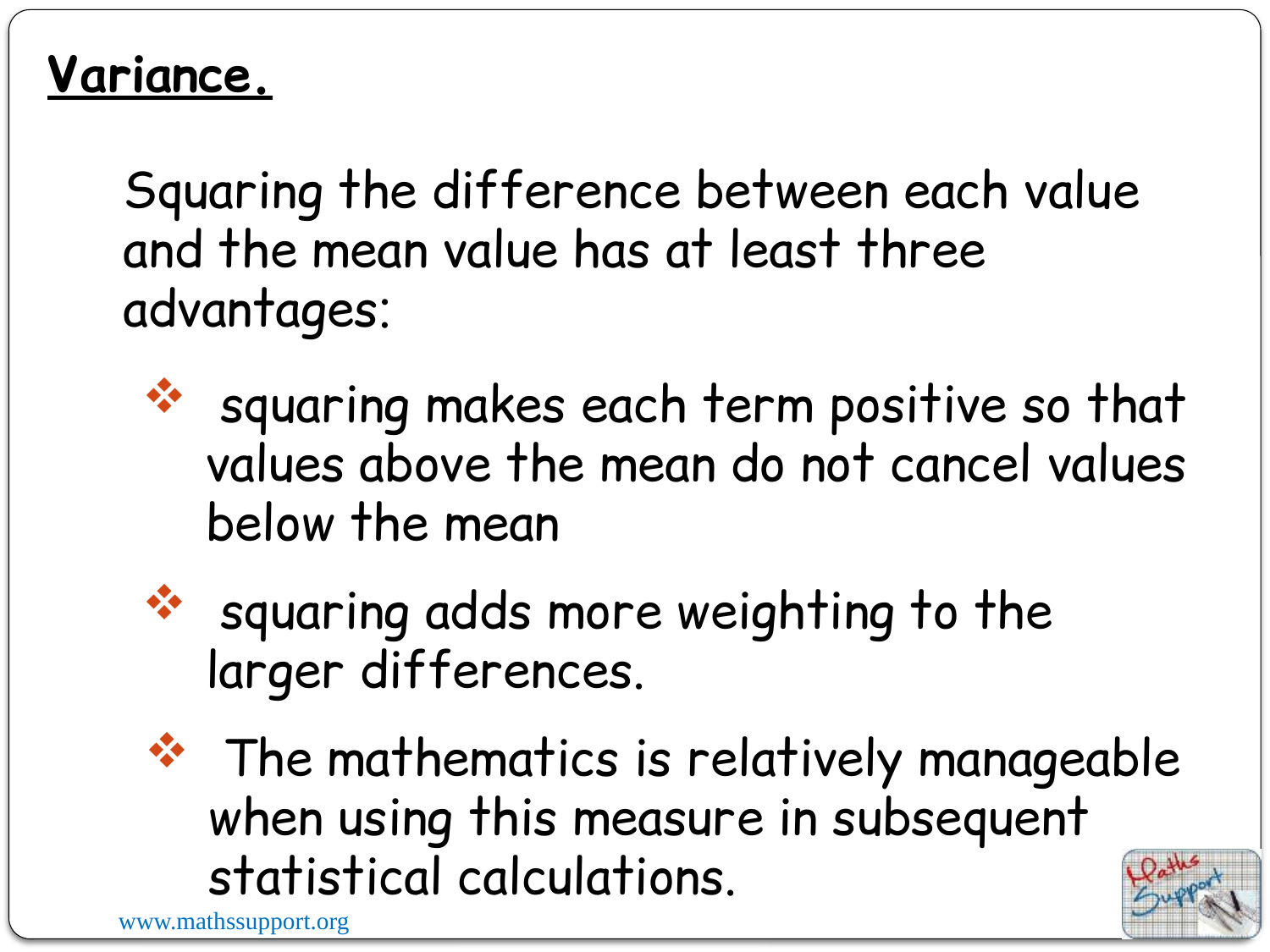

Variance.
Squaring the difference between each value and the mean value has at least three advantages:
 squaring makes each term positive so that values above the mean do not cancel values below the mean
 squaring adds more weighting to the larger differences.
 The mathematics is relatively manageable when using this measure in subsequent statistical calculations.